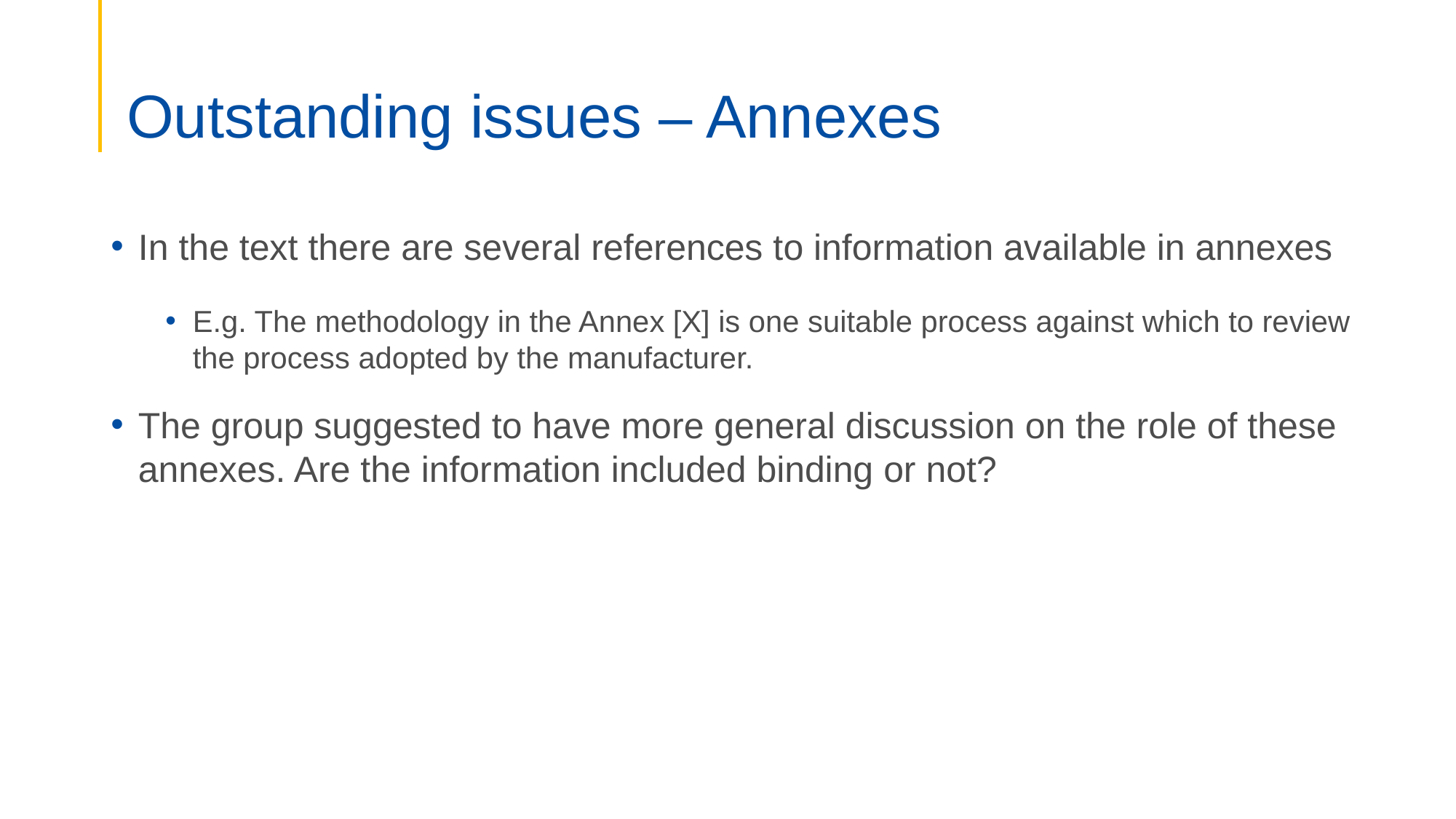

# Outstanding issues – Annexes
In the text there are several references to information available in annexes
E.g. The methodology in the Annex [X] is one suitable process against which to review the process adopted by the manufacturer.
The group suggested to have more general discussion on the role of these annexes. Are the information included binding or not?